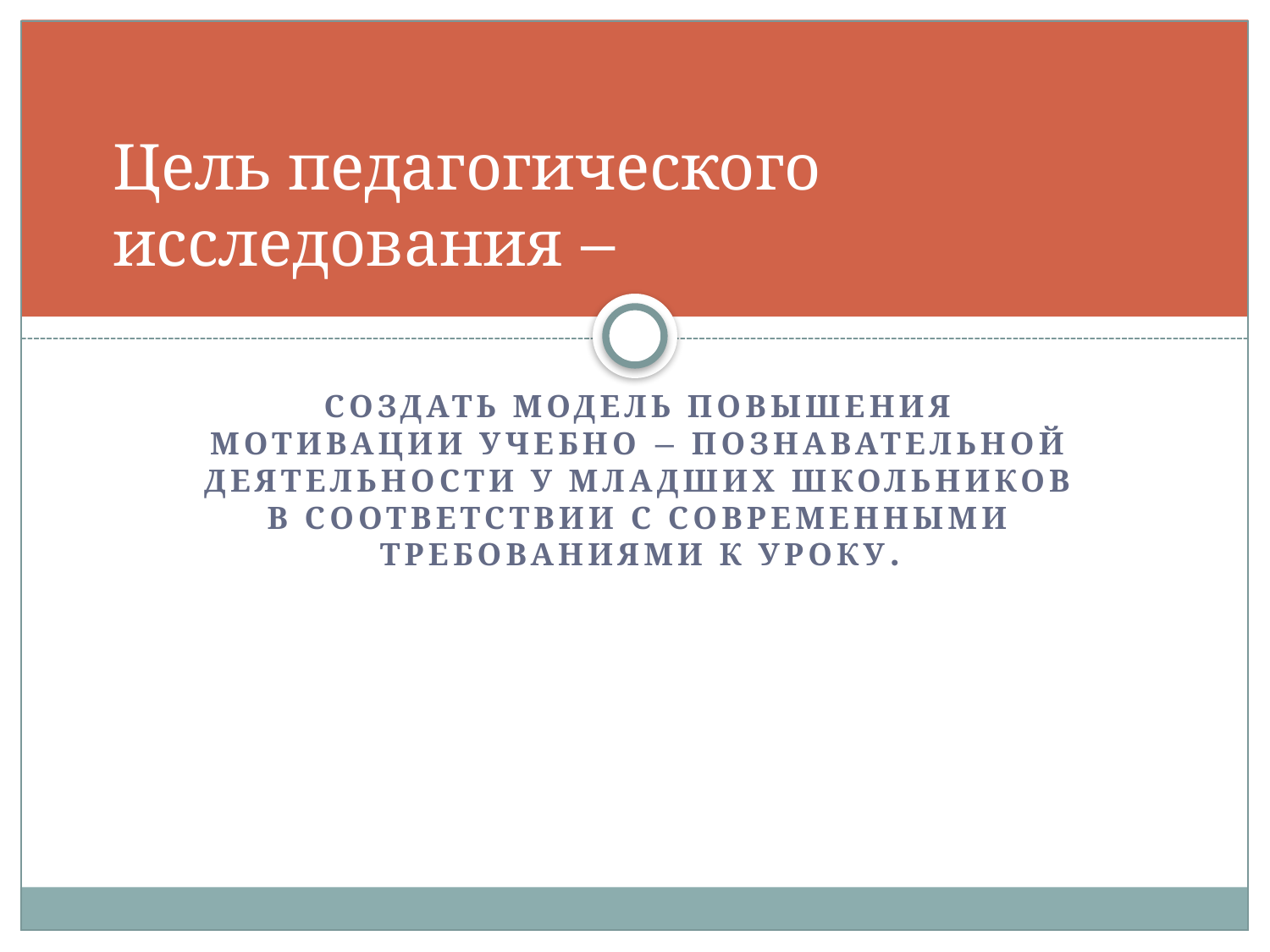

# Цель педагогического исследования –
создать модель повышения мотивации учебно – познавательной деятельности у младших школьников в соответствии с современными требованиями к уроку.